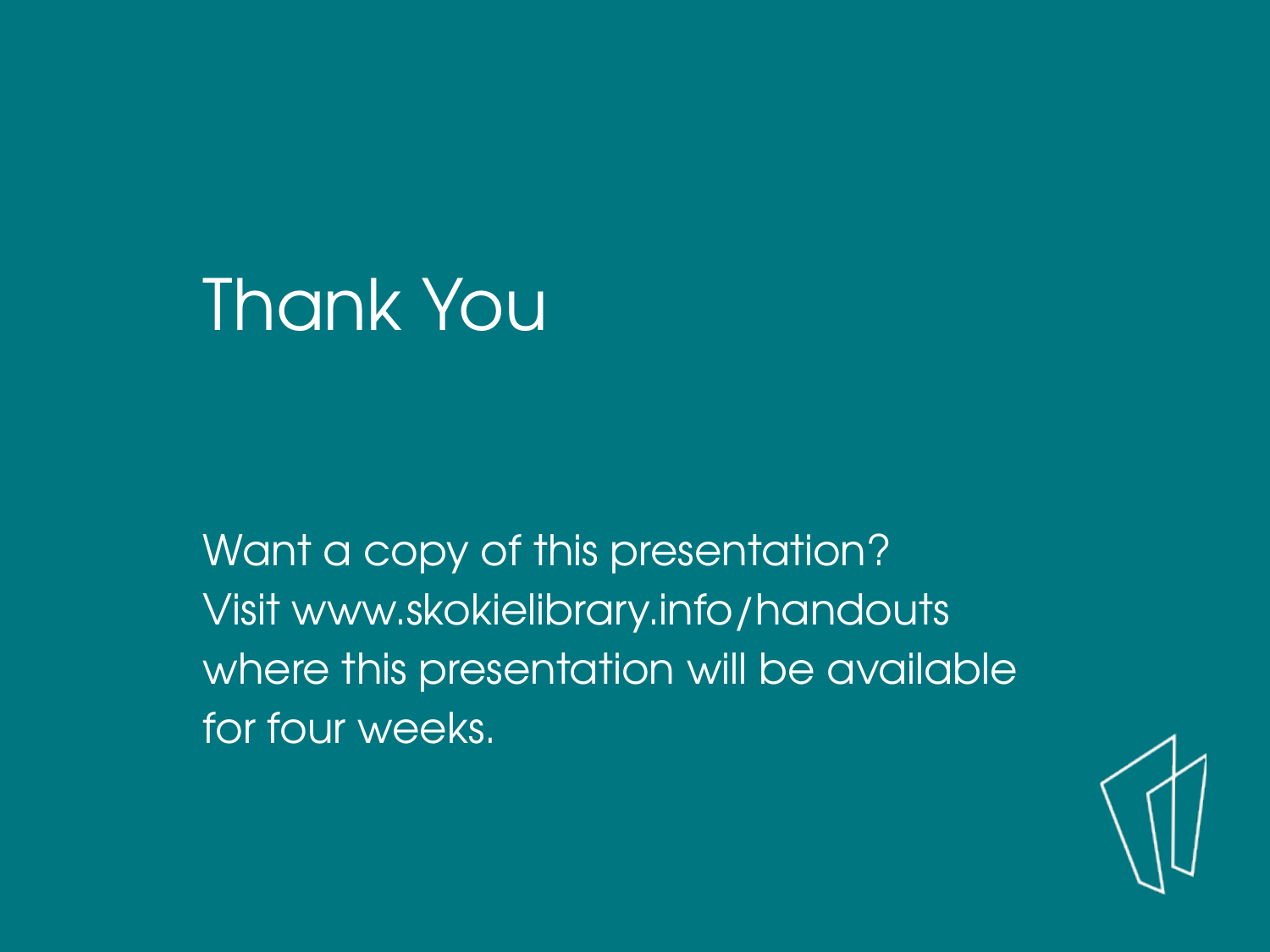

Thank You
Want a copy of this presentation?
Visit www.skokielibrary.info/handouts
where this presentation will be available
for four weeks.